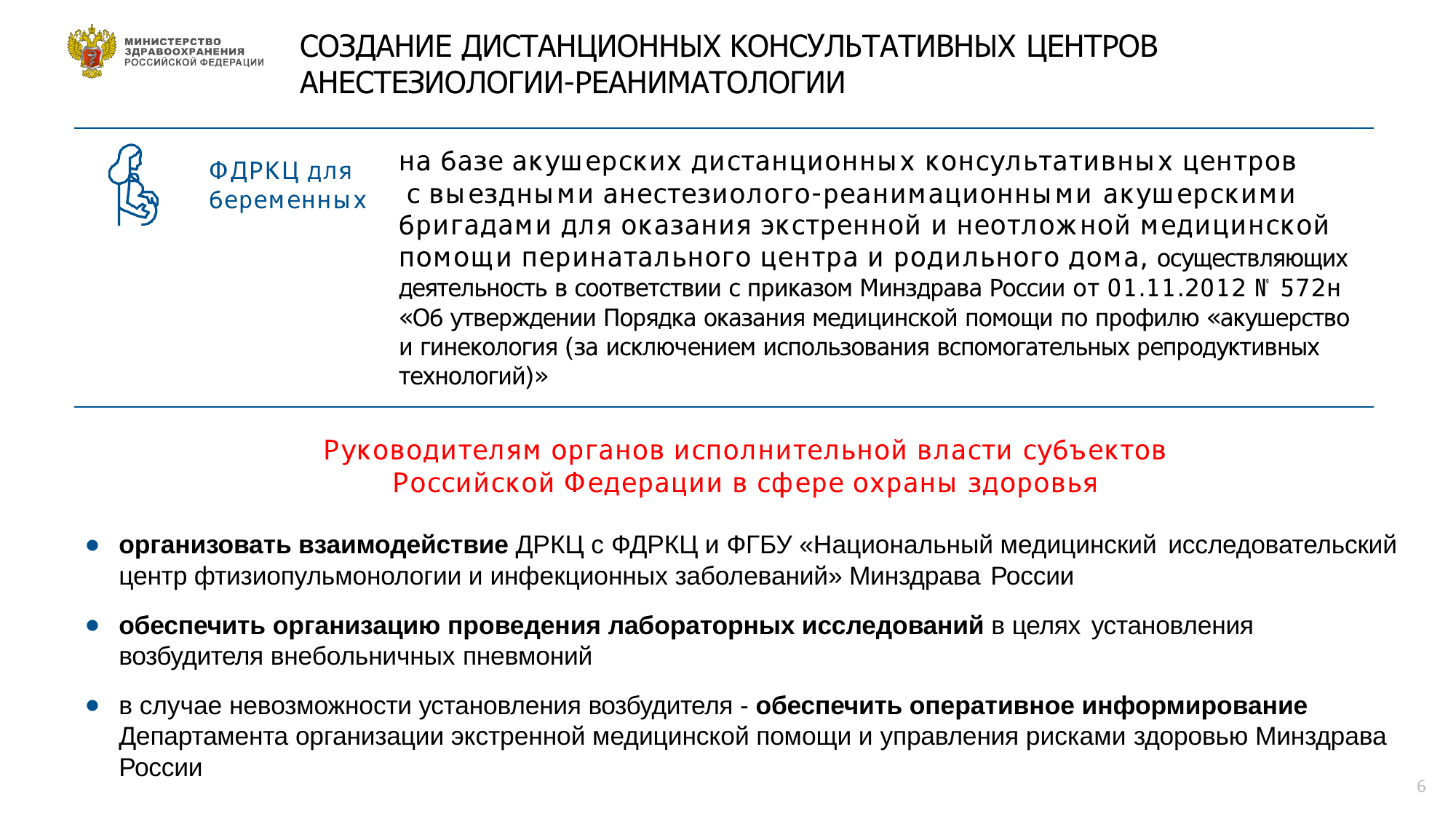

# СОЗДАНИЕ ДИСТАНЦИОННЫХ КОНСУЛЬТАТИВНЫХ ЦЕНТРОВ
АНЕСТЕЗИОЛОГИИ-РЕАНИМАТОЛОГИИ

на базе акушерских дистанционных консультативных центров  с выездными анестезиолого-реанимационными акушерскими
бригадами для оказания экстренной и неотложной медицинской  помощи перинатального центра и родильного дома, осуществляющих  деятельность в соответствии с приказом Минздрава России от 01.11.2012 № 572н
«Об утверждении Порядка оказания медицинской помощи по профилю «акушерство  и гинекология (за исключением использования вспомогательных репродуктивных  технологий)»

ФДРКЦ для
беременных

Руководителям органов исполнительной власти субъектов
Российской Федерации в сфере охраны здоровья

организовать взаимодействие ДРКЦ с ФДРКЦ и ФГБУ «Национальный медицинский исследовательский
центр фтизиопульмонологии и инфекционных заболеваний» Минздрава России
обеспечить организацию проведения лабораторных исследований в целях установления
возбудителя внебольничных пневмоний
в случае невозможности установления возбудителя - обеспечить оперативное информирование  Департамента организации экстренной медицинской помощи и управления рисками здоровью Минздрава  России
6